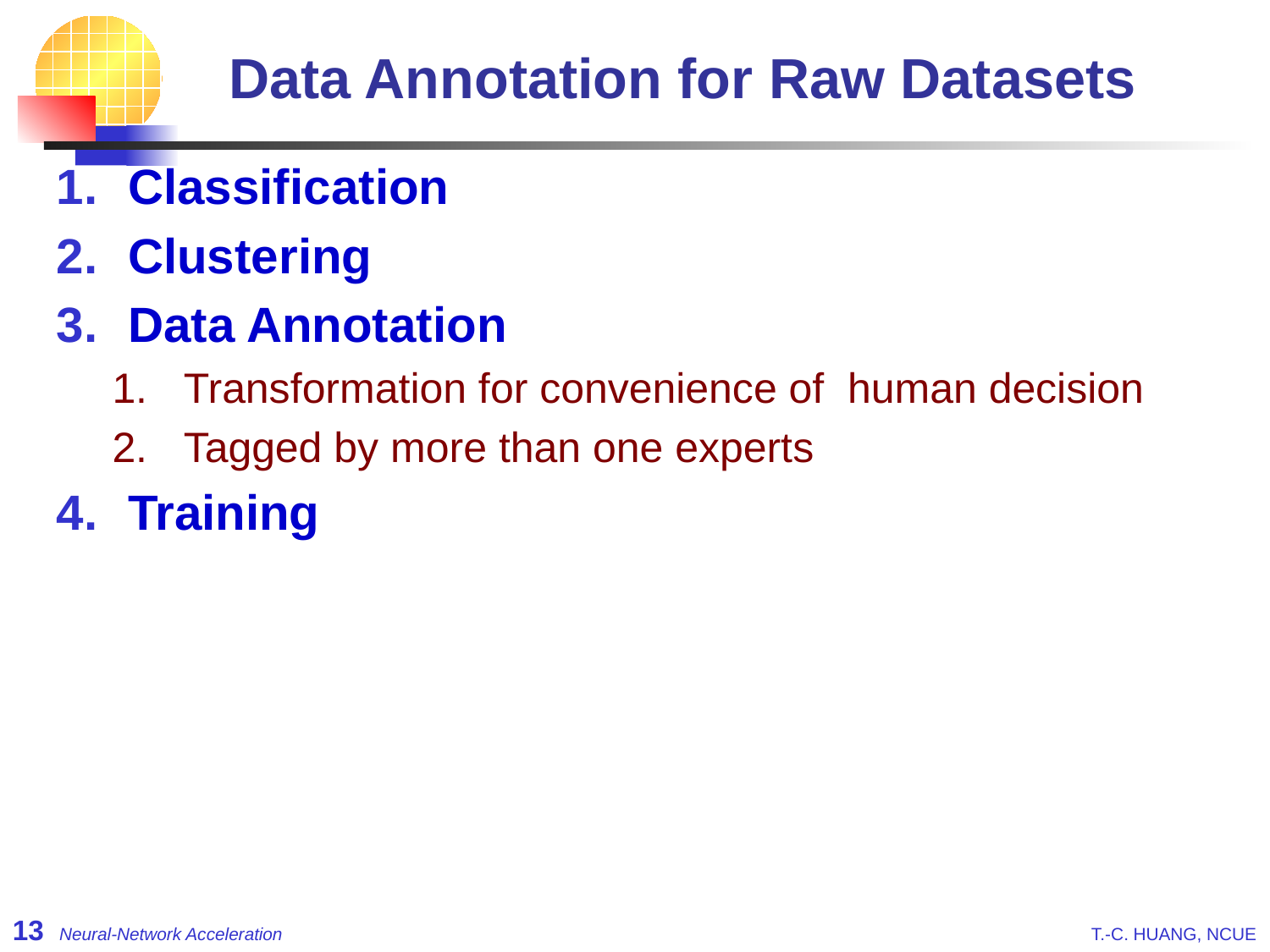

# Data Annotation for Raw Datasets
Classification
Clustering
Data Annotation
Transformation for convenience of  human decision
Tagged by more than one experts
Training